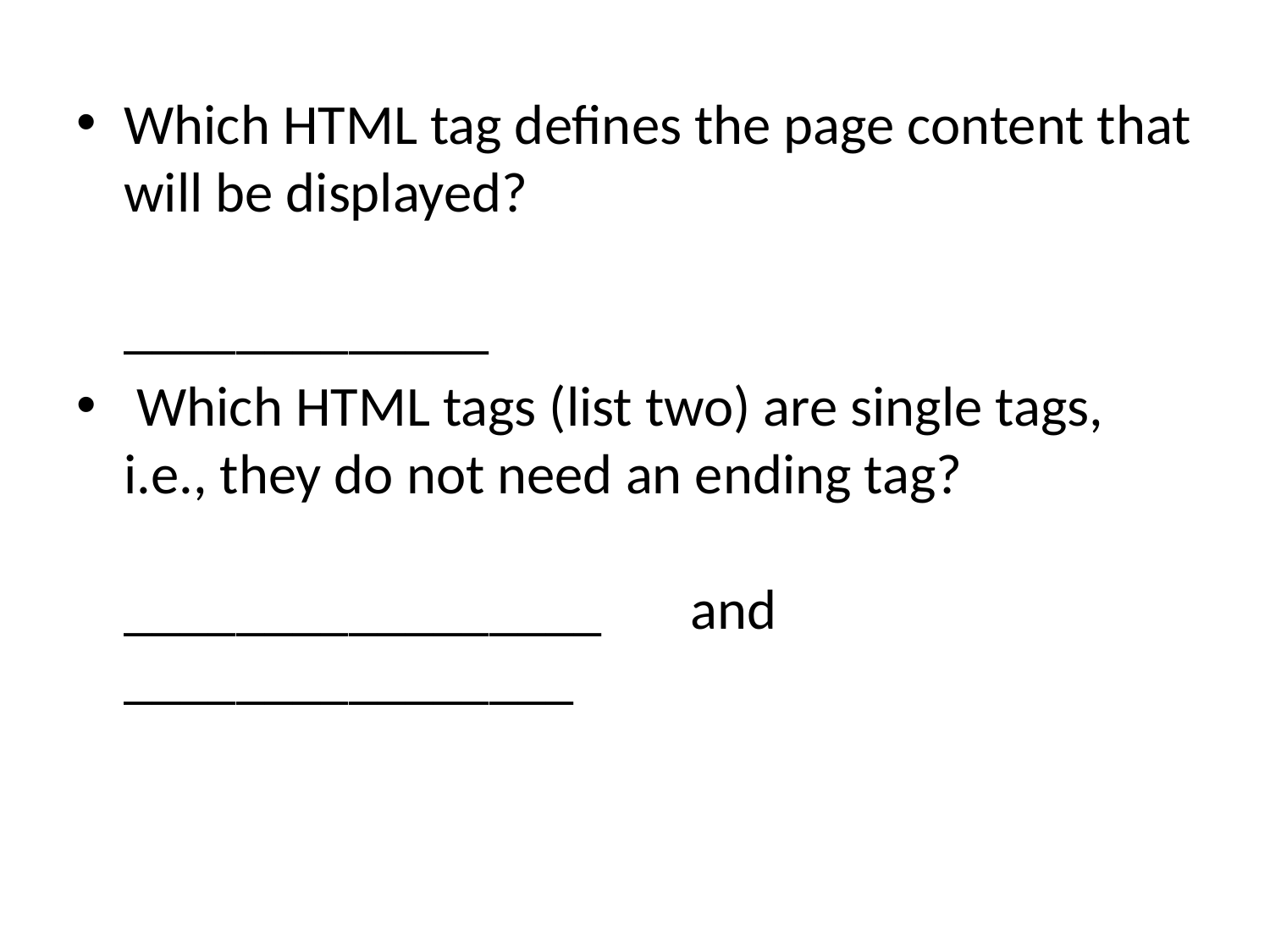

Which HTML tag defines the page content that will be displayed?
_____________
 Which HTML tags (list two) are single tags, i.e., they do not need an ending tag?
_________________       and        ________________